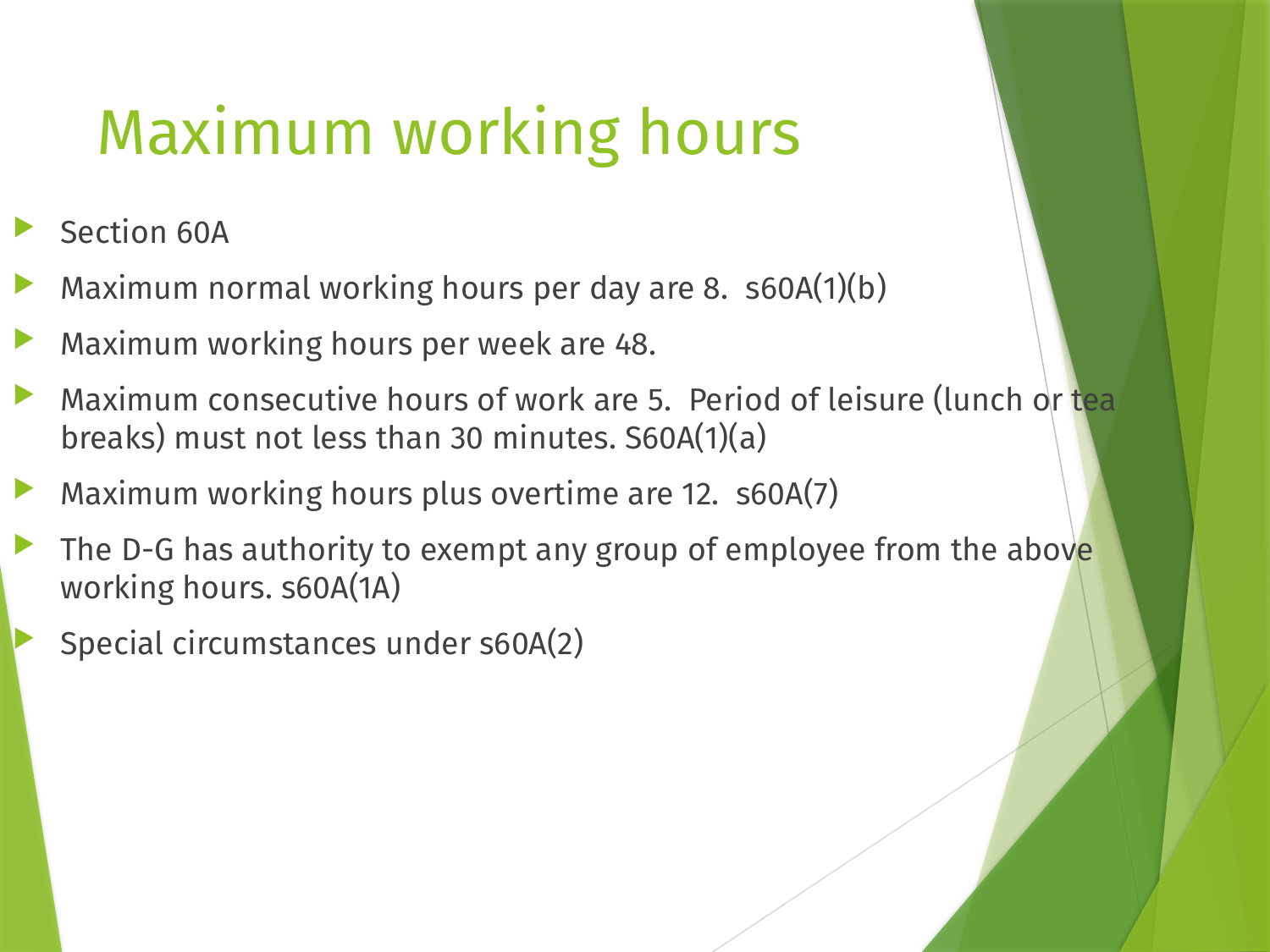

# Maximum working hours
Section 60A
Maximum normal working hours per day are 8.  s60A(1)(b)
Maximum working hours per week are 48.
Maximum consecutive hours of work are 5.  Period of leisure (lunch or tea breaks) must not less than 30 minutes. S60A(1)(a)
Maximum working hours plus overtime are 12.  s60A(7)
The D-G has authority to exempt any group of employee from the above working hours. s60A(1A)
Special circumstances under s60A(2)